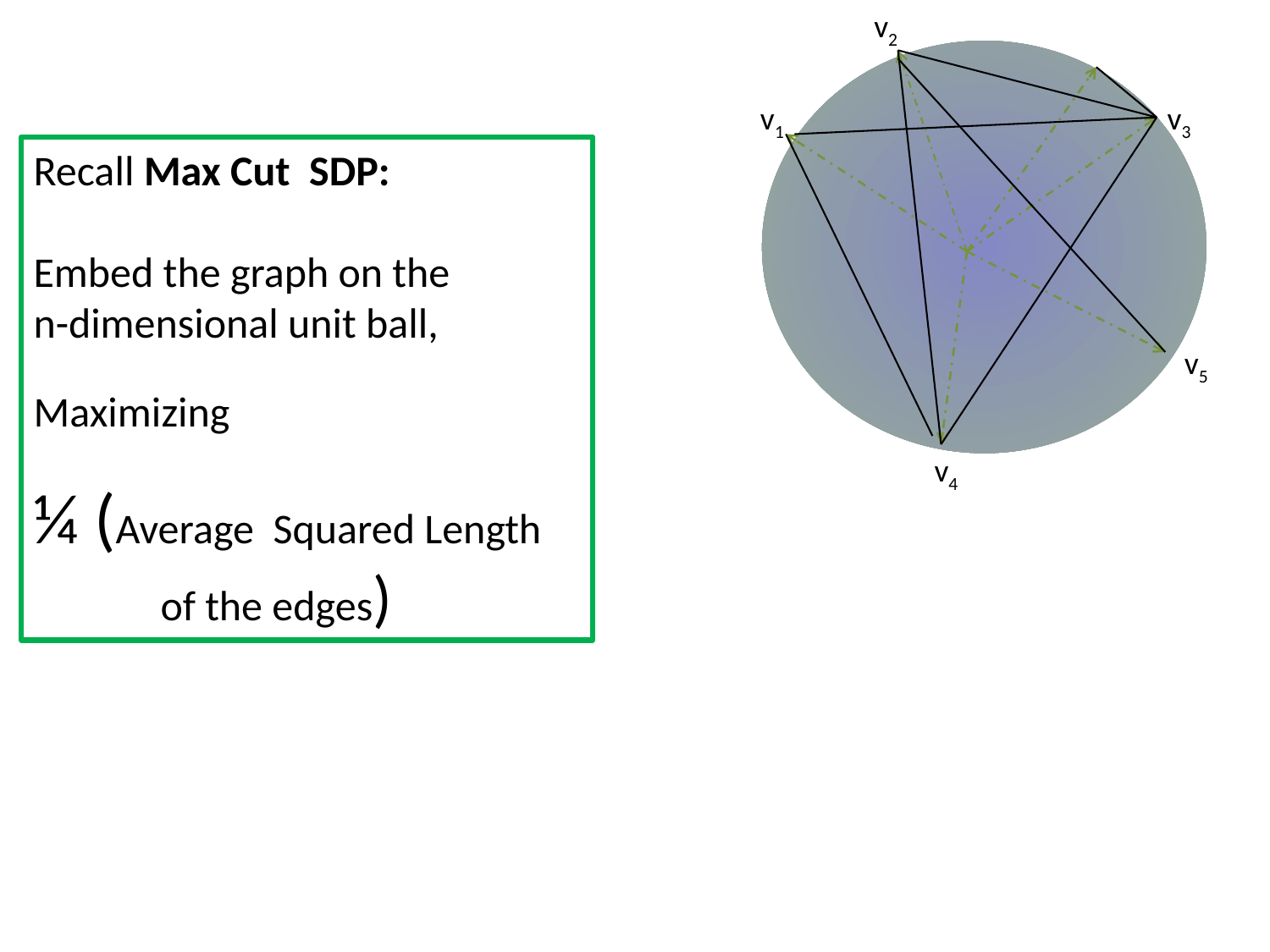

v2
v1
v3
v5
v4

Recall Max Cut  SDP:

Embed the graph on the
n-dimensional unit ball,

Maximizing

¼ (Average  Squared Length 	of the edges)